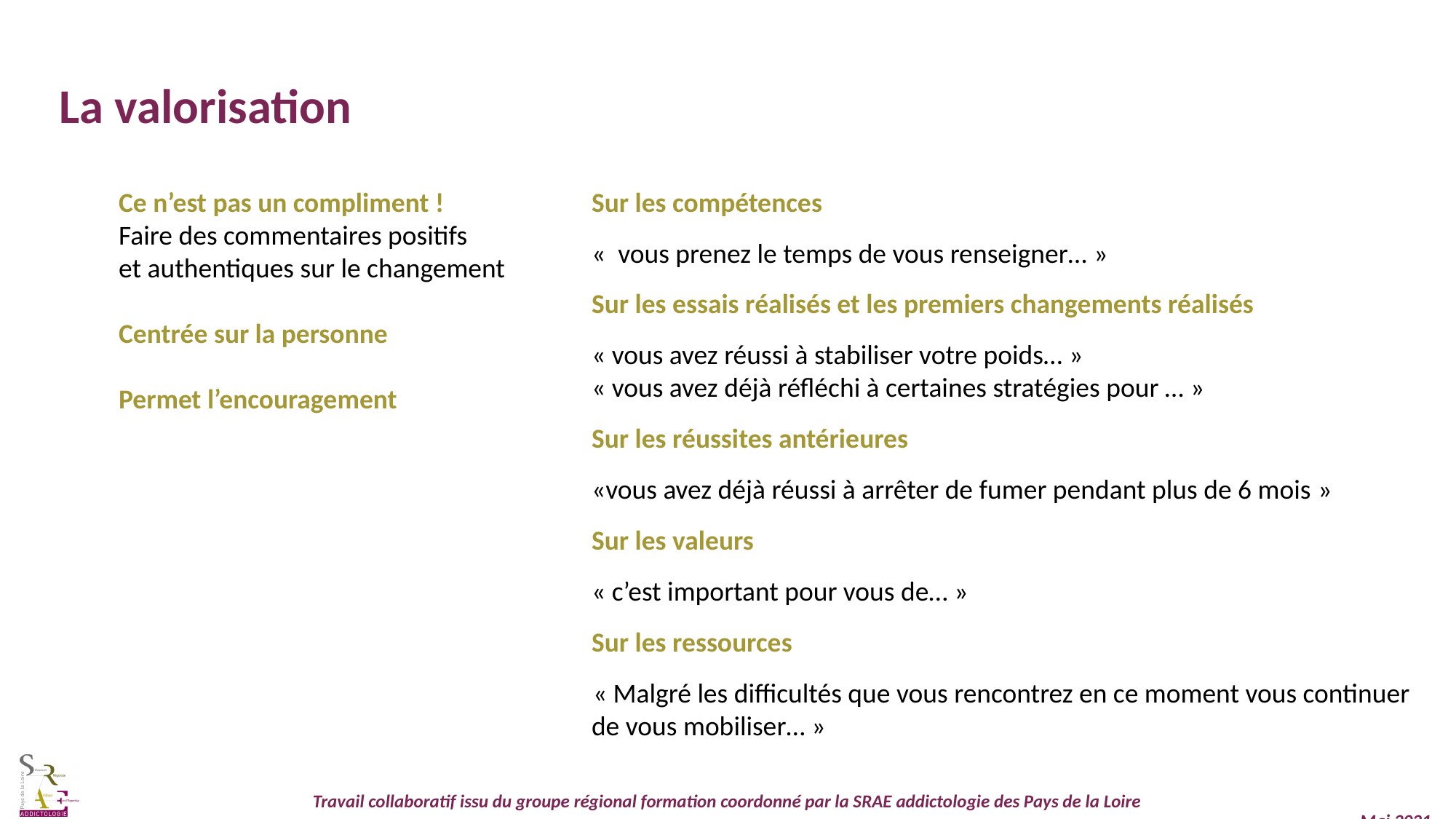

La valorisation
Ce n’est pas un compliment !
Faire des commentaires positifs
et authentiques sur le changement

Centrée sur la personne

Permet l’encouragement

Sur les compétences
«  vous prenez le temps de vous renseigner… »
Sur les essais réalisés et les premiers changements réalisés
« vous avez réussi à stabiliser votre poids… »
« vous avez déjà réfléchi à certaines stratégies pour … »
Sur les réussites antérieures
«vous avez déjà réussi à arrêter de fumer pendant plus de 6 mois »
Sur les valeurs
« c’est important pour vous de… »
Sur les ressources
« Malgré les difficultés que vous rencontrez en ce moment vous continuer de vous mobiliser… »